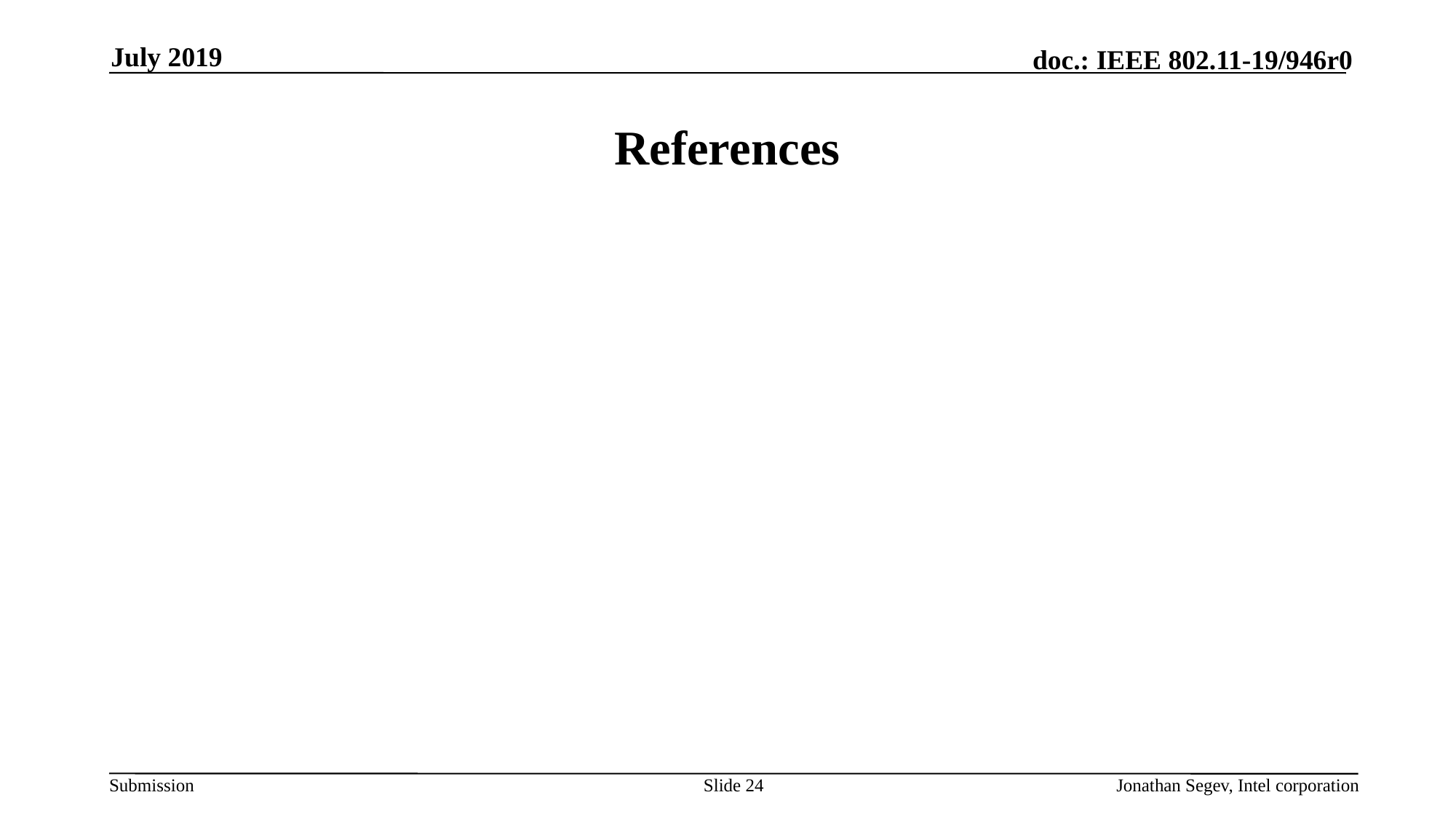

July 2019
# References

Slide 24
Jonathan Segev, Intel corporation